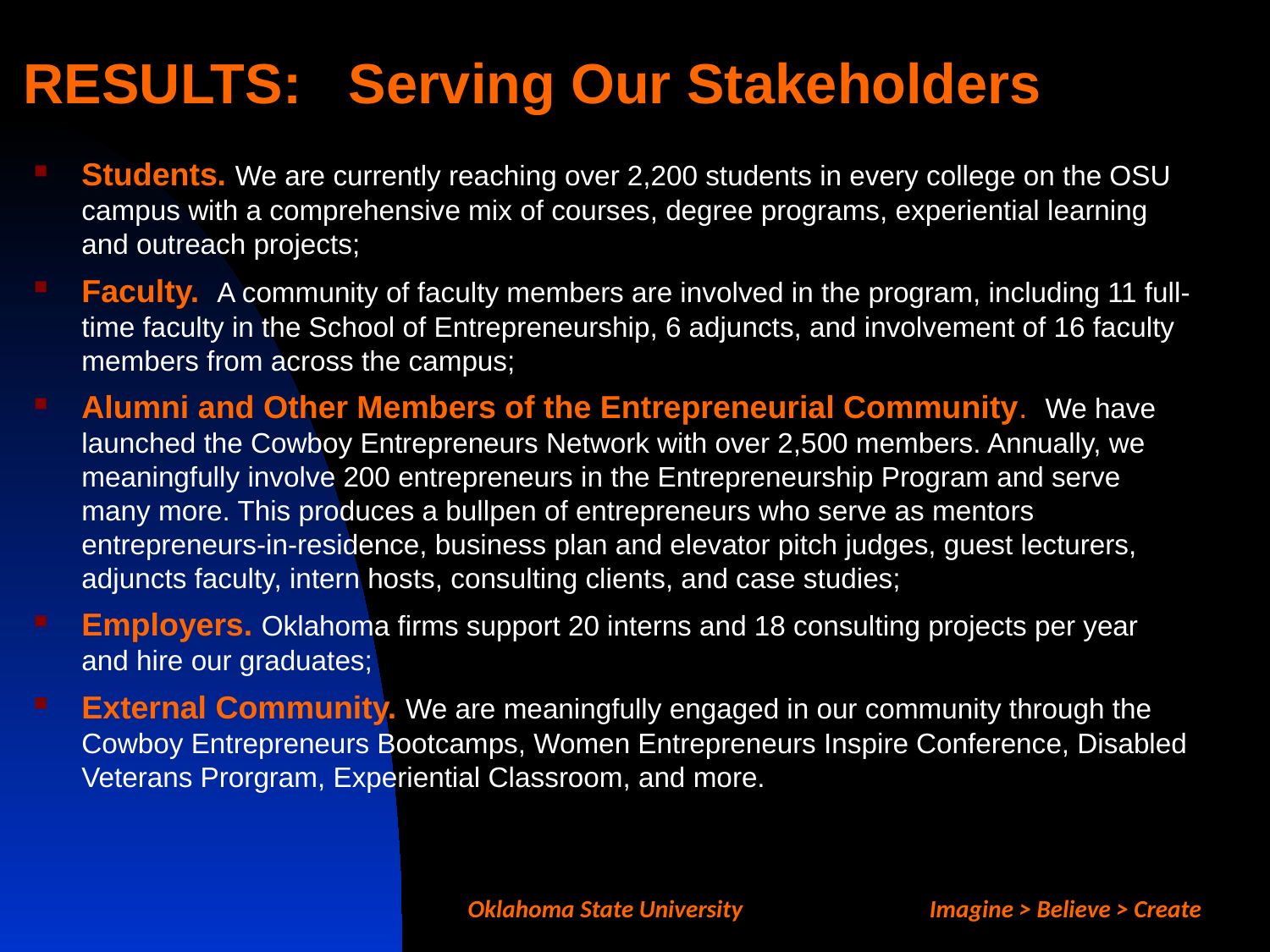

# RESULTS:   Serving Our Stakeholders
Students. We are currently reaching over 2,200 students in every college on the OSU campus with a comprehensive mix of courses, degree programs, experiential learning and outreach projects;
Faculty.  A community of faculty members are involved in the program, including 11 full-time faculty in the School of Entrepreneurship, 6 adjuncts, and involvement of 16 faculty members from across the campus;
Alumni and Other Members of the Entrepreneurial Community.  We have launched the Cowboy Entrepreneurs Network with over 2,500 members. Annually, we meaningfully involve 200 entrepreneurs in the Entrepreneurship Program and serve many more. This produces a bullpen of entrepreneurs who serve as mentors entrepreneurs-in-residence, business plan and elevator pitch judges, guest lecturers, adjuncts faculty, intern hosts, consulting clients, and case studies;
Employers. Oklahoma firms support 20 interns and 18 consulting projects per year and hire our graduates;
External Community. We are meaningfully engaged in our community through the Cowboy Entrepreneurs Bootcamps, Women Entrepreneurs Inspire Conference, Disabled Veterans Prorgram, Experiential Classroom, and more.

Oklahoma State University                                  Imagine > Believe > Create